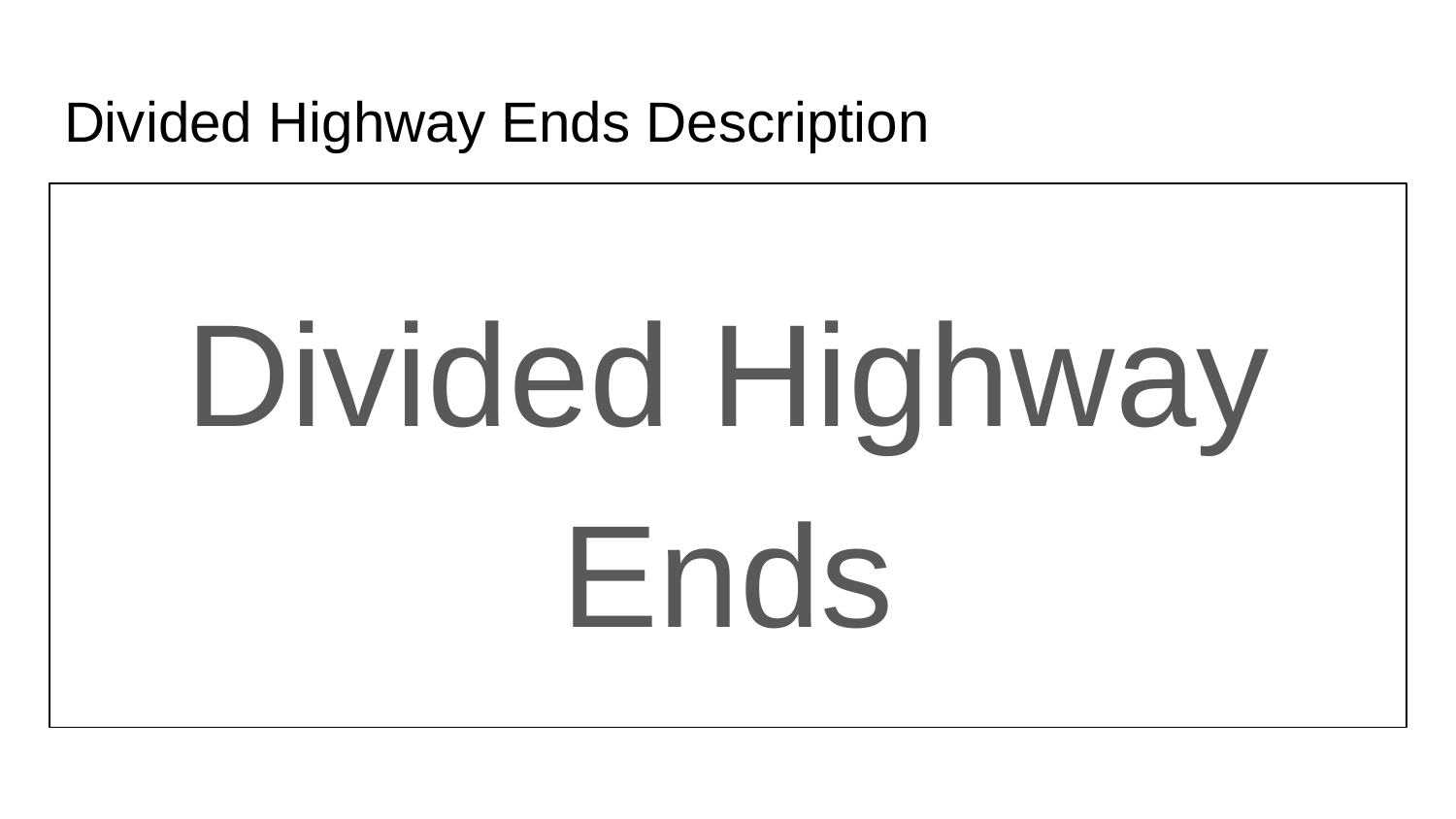

# Divided Highway Ends Description
Divided Highway Ends